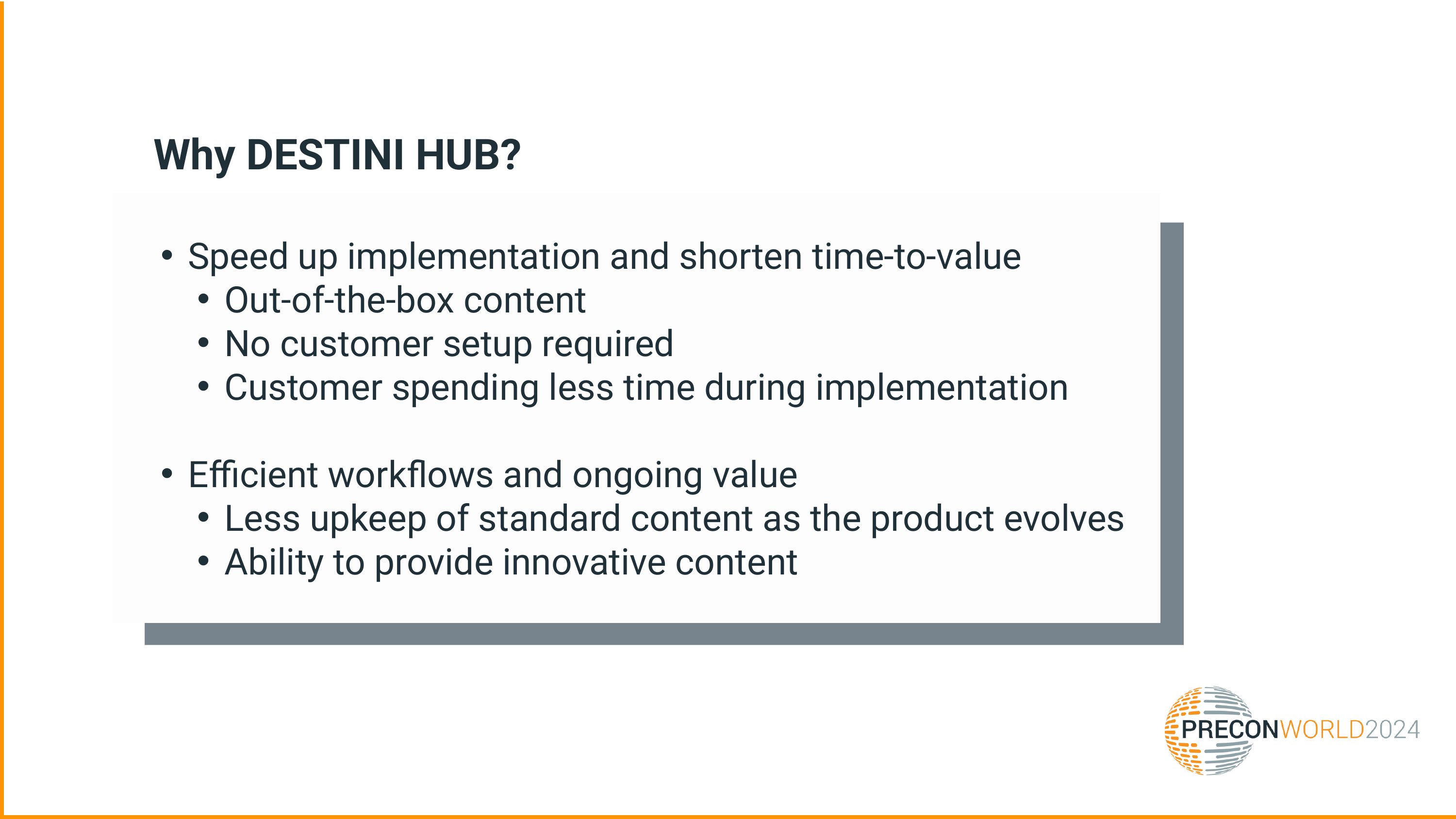

Why DESTINI HUB?

Speed up implementation and shorten time-to-value
Out-of-the-box content
No customer setup required
Customer spending less time during implementation
Efficient workflows and ongoing value
Less upkeep of standard content as the product evolves
Ability to provide innovative content